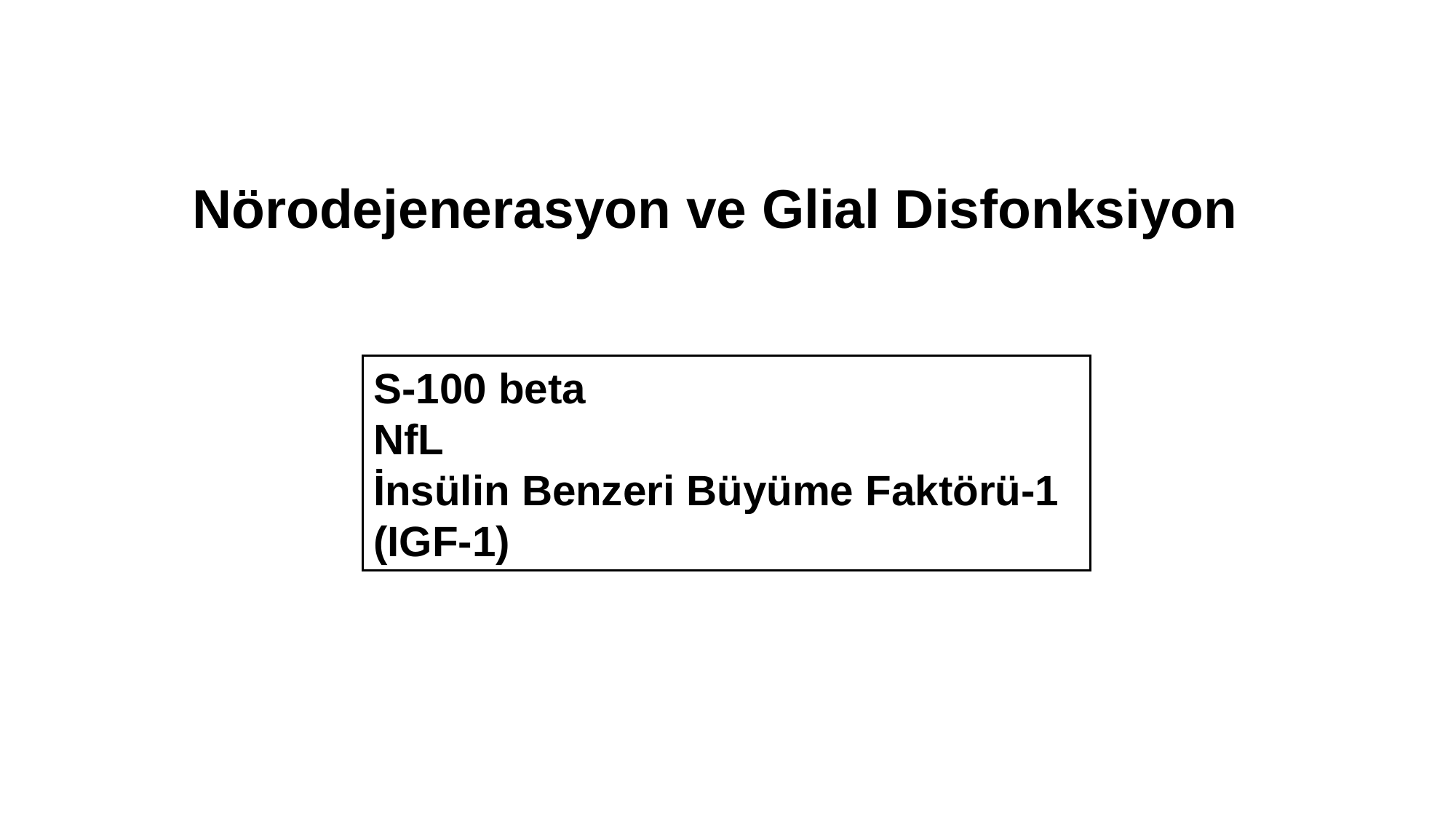

Nörodejenerasyon ve Glial Disfonksiyon
S-100 beta
NfL
İnsülin Benzeri Büyüme Faktörü-1 (IGF-1)